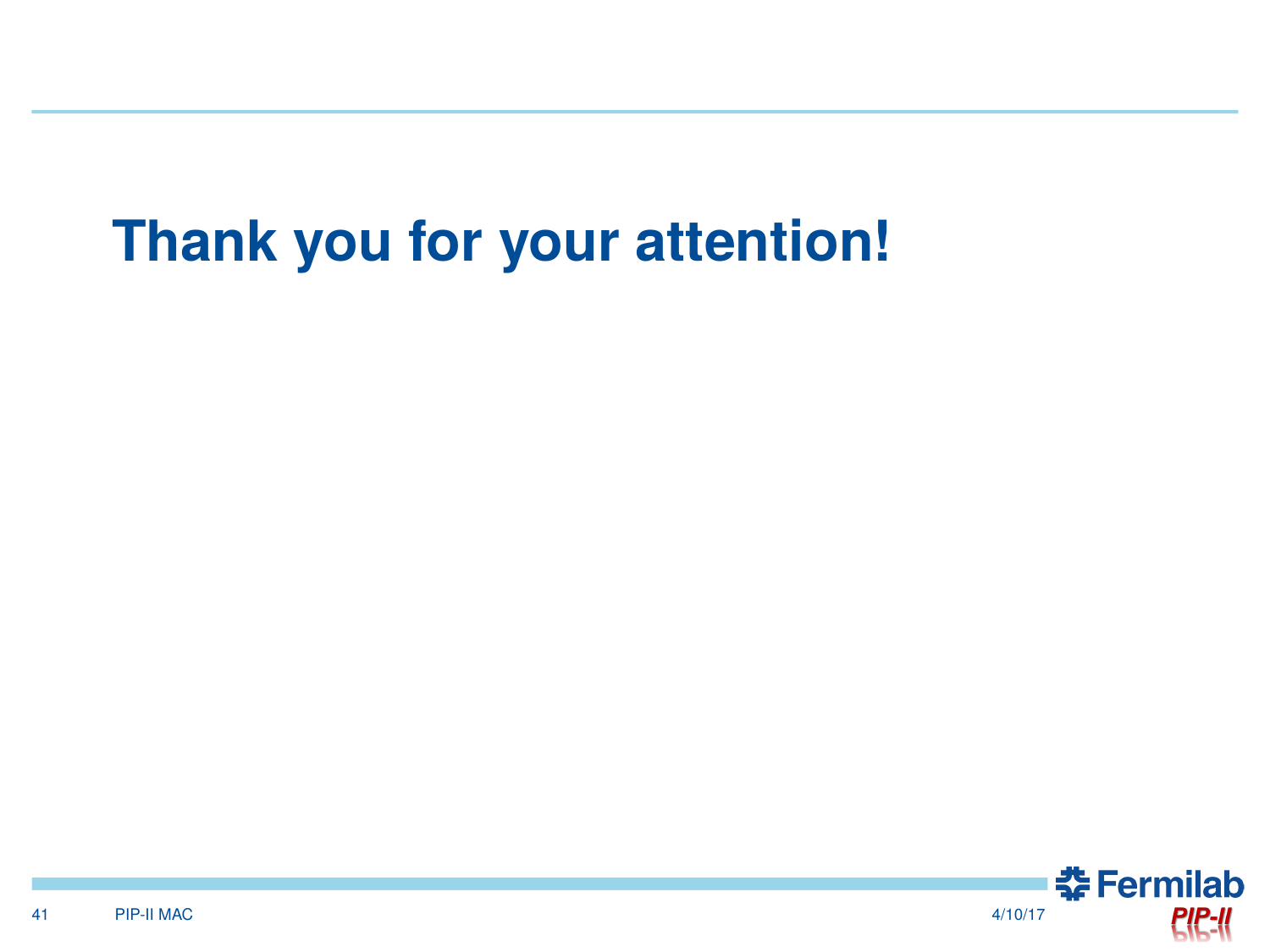

# Thank you for your attention!
41
PIP-II MAC
4/10/17